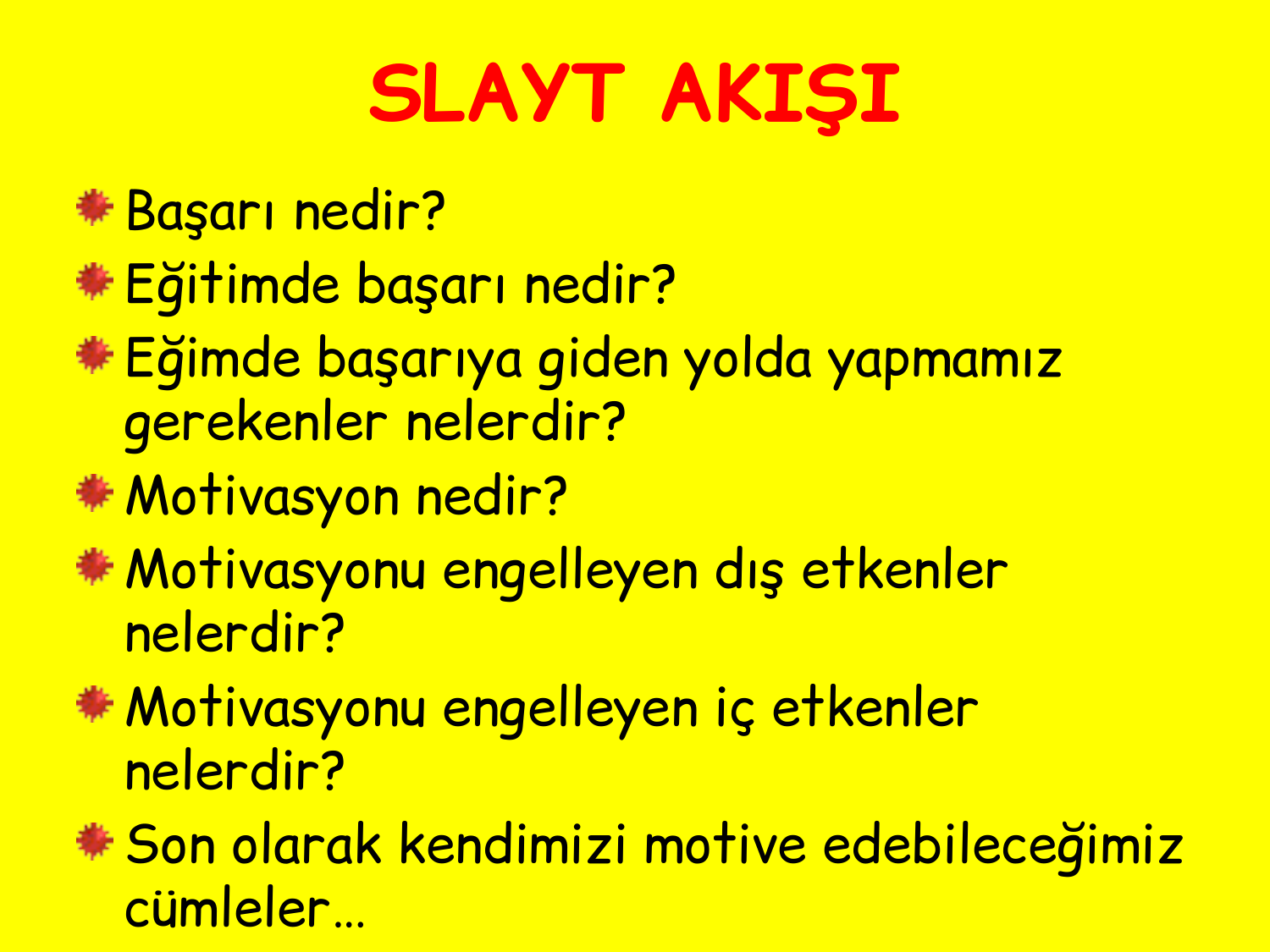

# SLAYT AKIŞI
Başarı nedir?
Eğitimde başarı nedir?
Eğimde başarıya giden yolda yapmamız gerekenler nelerdir?
Motivasyon nedir?
Motivasyonu engelleyen dış etkenler nelerdir?
Motivasyonu engelleyen iç etkenler nelerdir?
Son olarak kendimizi motive edebileceğimiz cümleler…